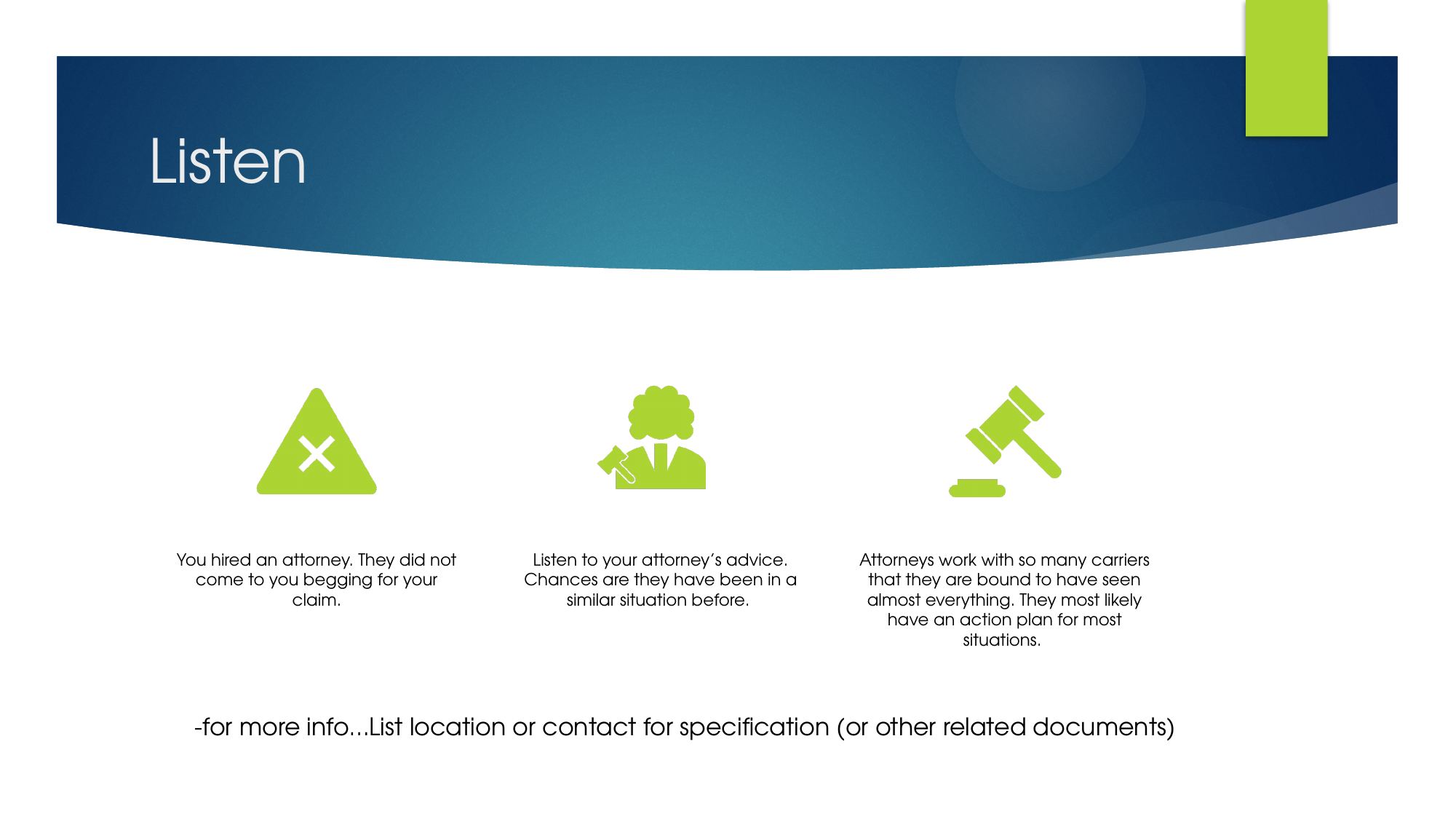

# Listen
You hired an attorney. They did not come to you begging for your claim.
Listen to your attorney’s advice. Chances are they have been in a similar situation before.
Attorneys work with so many carriers that they are bound to have seen almost everything. They most likely have an action plan for most situations.
-for more info…List location or contact for specification (or other related documents)